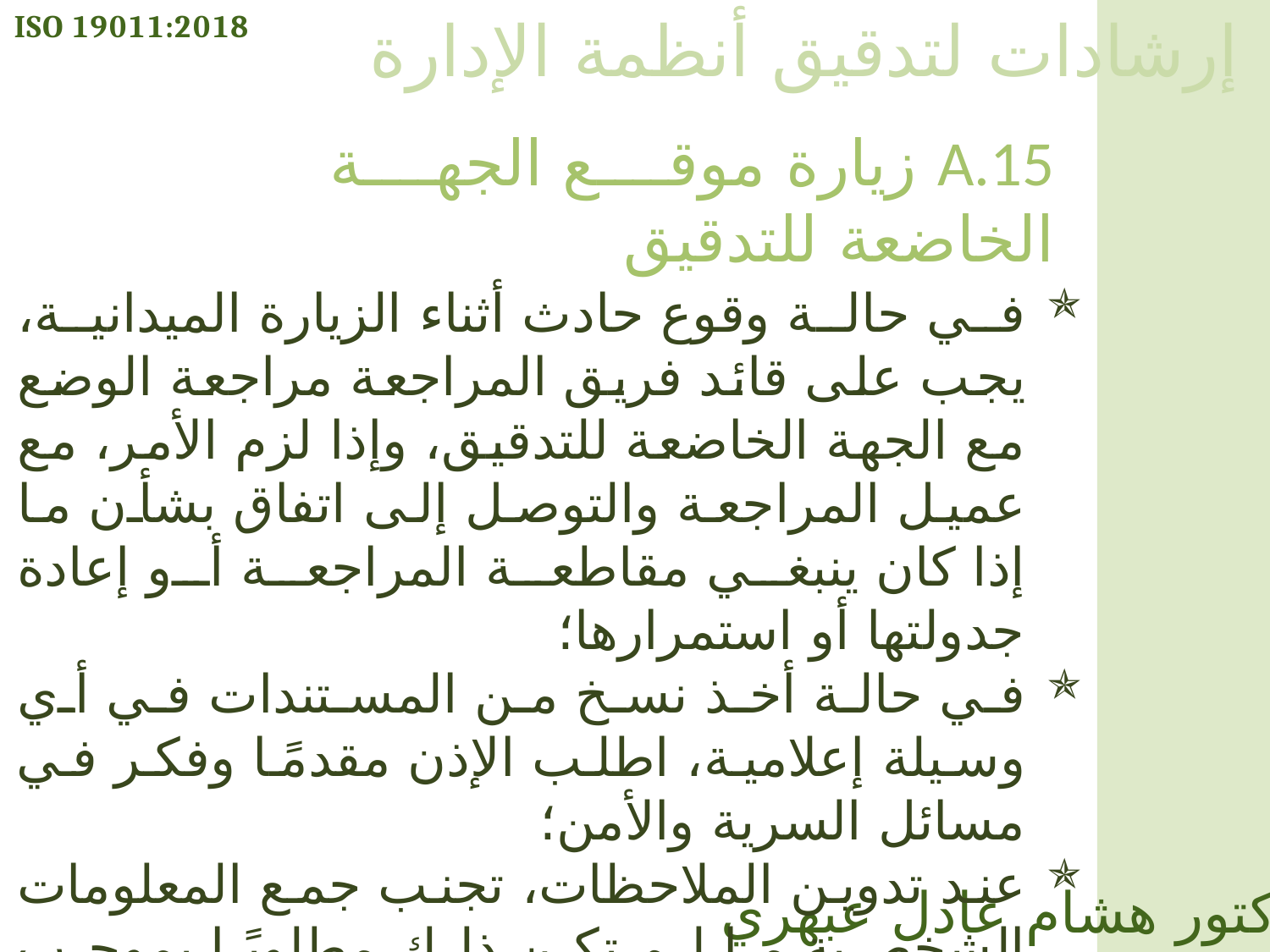

ISO 19011:2018
إرشادات لتدقيق أنظمة الإدارة

A.15 زيارة موقع الجهة الخاضعة للتدقيق
في حالة وقوع حادث أثناء الزيارة الميدانية، يجب على قائد فريق المراجعة مراجعة الوضع مع الجهة الخاضعة للتدقيق، وإذا لزم الأمر، مع عميل المراجعة والتوصل إلى اتفاق بشأن ما إذا كان ينبغي مقاطعة المراجعة أو إعادة جدولتها أو استمرارها؛
في حالة أخذ نسخ من المستندات في أي وسيلة إعلامية، اطلب الإذن مقدمًا وفكر في مسائل السرية والأمن؛
عند تدوين الملاحظات، تجنب جمع المعلومات الشخصية ما لم تكن ذلك مطلوبًا بموجب أهداف التدقيق أو معايير التدقيق.
الدكتور هشام عادل عبهري